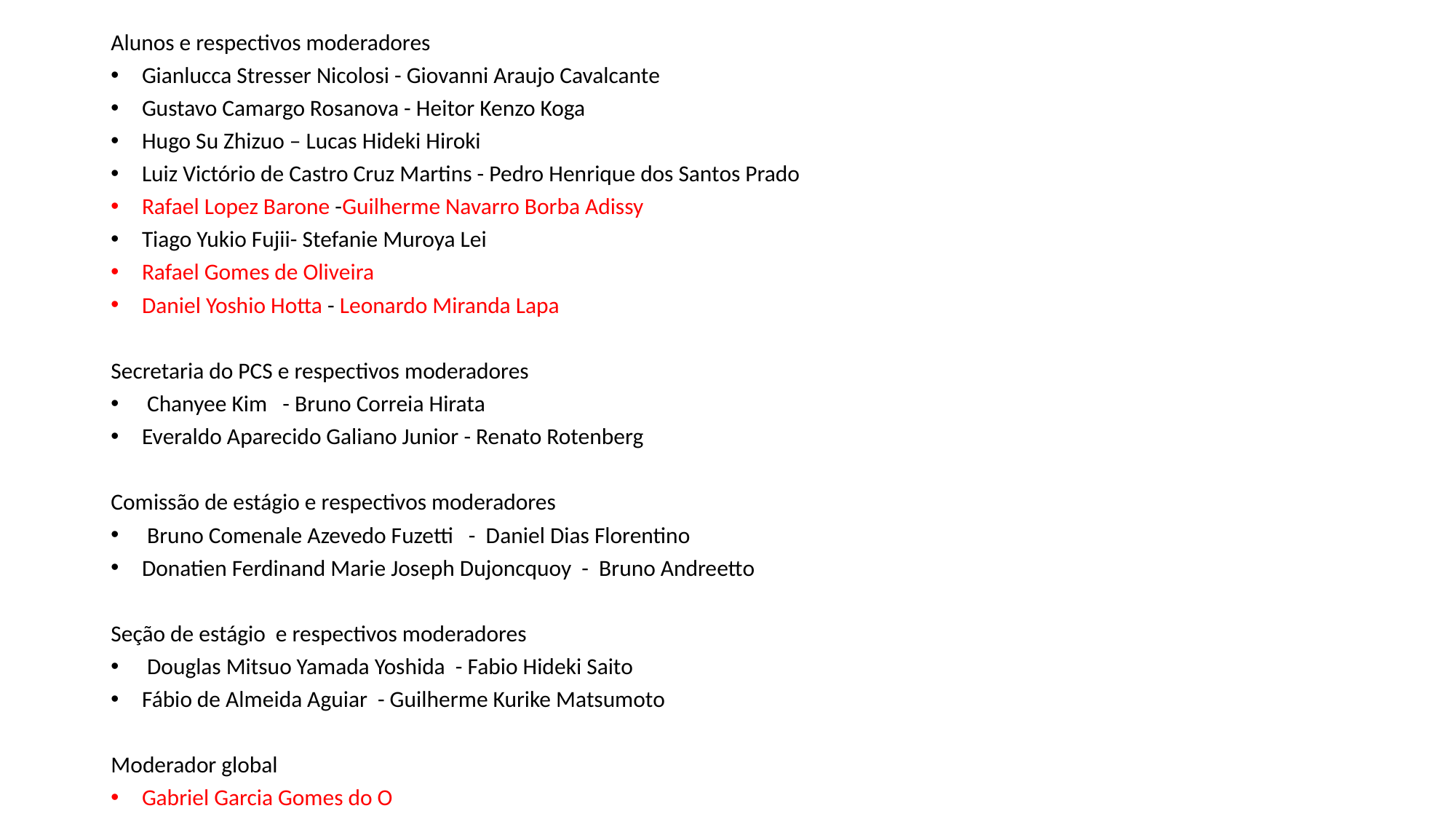

Alunos e respectivos moderadores
Gianlucca Stresser Nicolosi - Giovanni Araujo Cavalcante
Gustavo Camargo Rosanova - Heitor Kenzo Koga
Hugo Su Zhizuo – Lucas Hideki Hiroki
Luiz Victório de Castro Cruz Martins - Pedro Henrique dos Santos Prado
Rafael Lopez Barone -Guilherme Navarro Borba Adissy
Tiago Yukio Fujii- Stefanie Muroya Lei
Rafael Gomes de Oliveira
Daniel Yoshio Hotta - Leonardo Miranda Lapa

Secretaria do PCS e respectivos moderadores
 Chanyee Kim   - Bruno Correia Hirata
Everaldo Aparecido Galiano Junior - Renato Rotenberg

Comissão de estágio e respectivos moderadores
 Bruno Comenale Azevedo Fuzetti   -  Daniel Dias Florentino
Donatien Ferdinand Marie Joseph Dujoncquoy  -  Bruno Andreetto

Seção de estágio  e respectivos moderadores
 Douglas Mitsuo Yamada Yoshida  - Fabio Hideki Saito
Fábio de Almeida Aguiar  - Guilherme Kurike Matsumoto

Moderador global
Gabriel Garcia Gomes do O